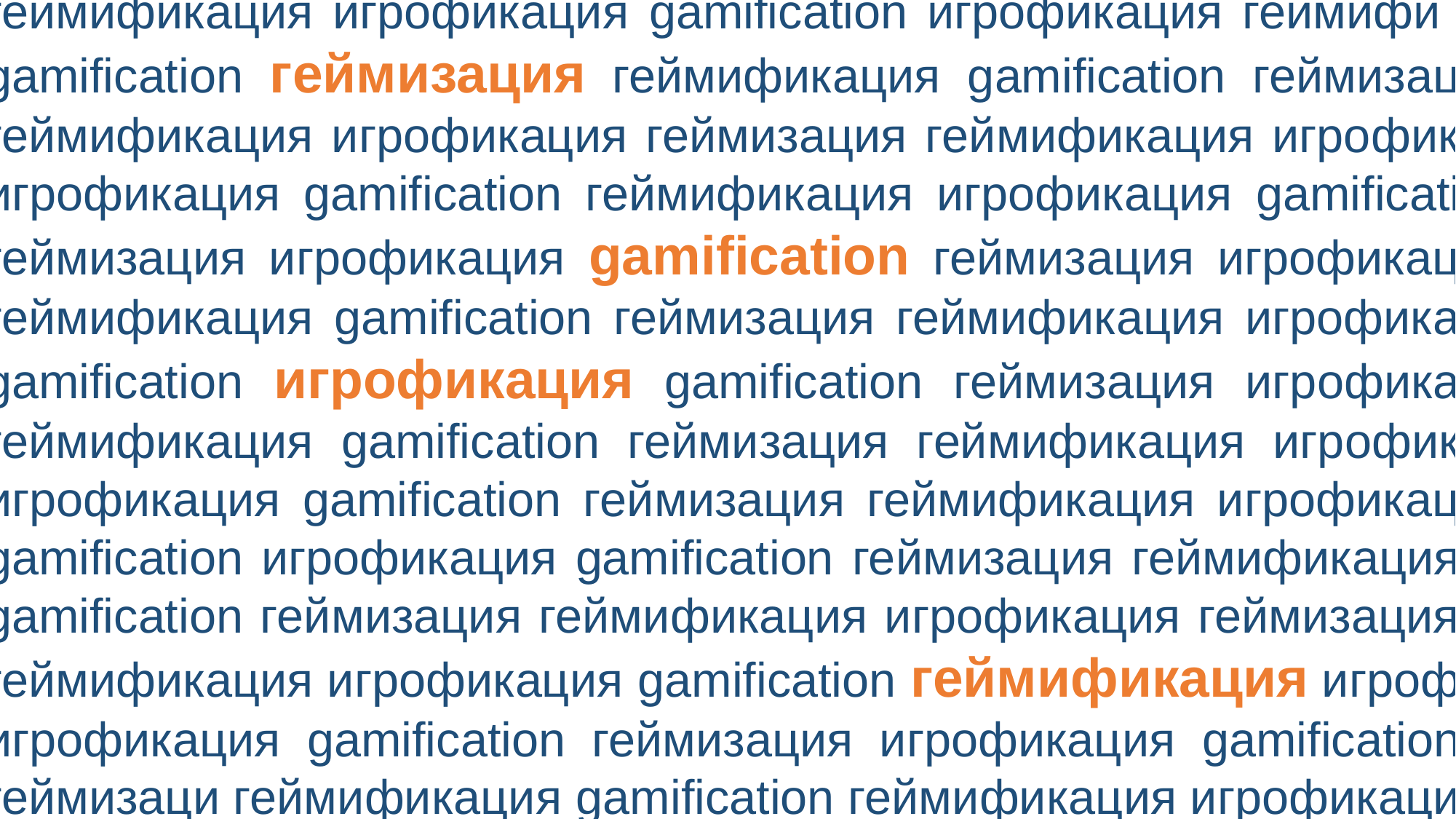

геймификация игрофикация gamification игрофикация геймифи  gamification геймизация геймификация gamification геймизац геймификация игрофикация геймизация геймификация игрофик игрофикация gamification геймификация игрофикация gamificati геймизация игрофикация gamification геймизация игрофикац геймификация gamification геймизация геймификация игрофика gamification игрофикация gamification геймизация игрофика геймификация gamification геймизация геймификация игрофик игрофикация gamification геймизация геймификация игрофикац gamification игрофикация gamification геймизация геймификация gamification геймизация геймификация игрофикация геймизация геймификация игрофикация gamification геймификация игроф игрофикация gamification геймизация игрофикация gamification геймизаци геймификация gamification геймификация игрофикаци